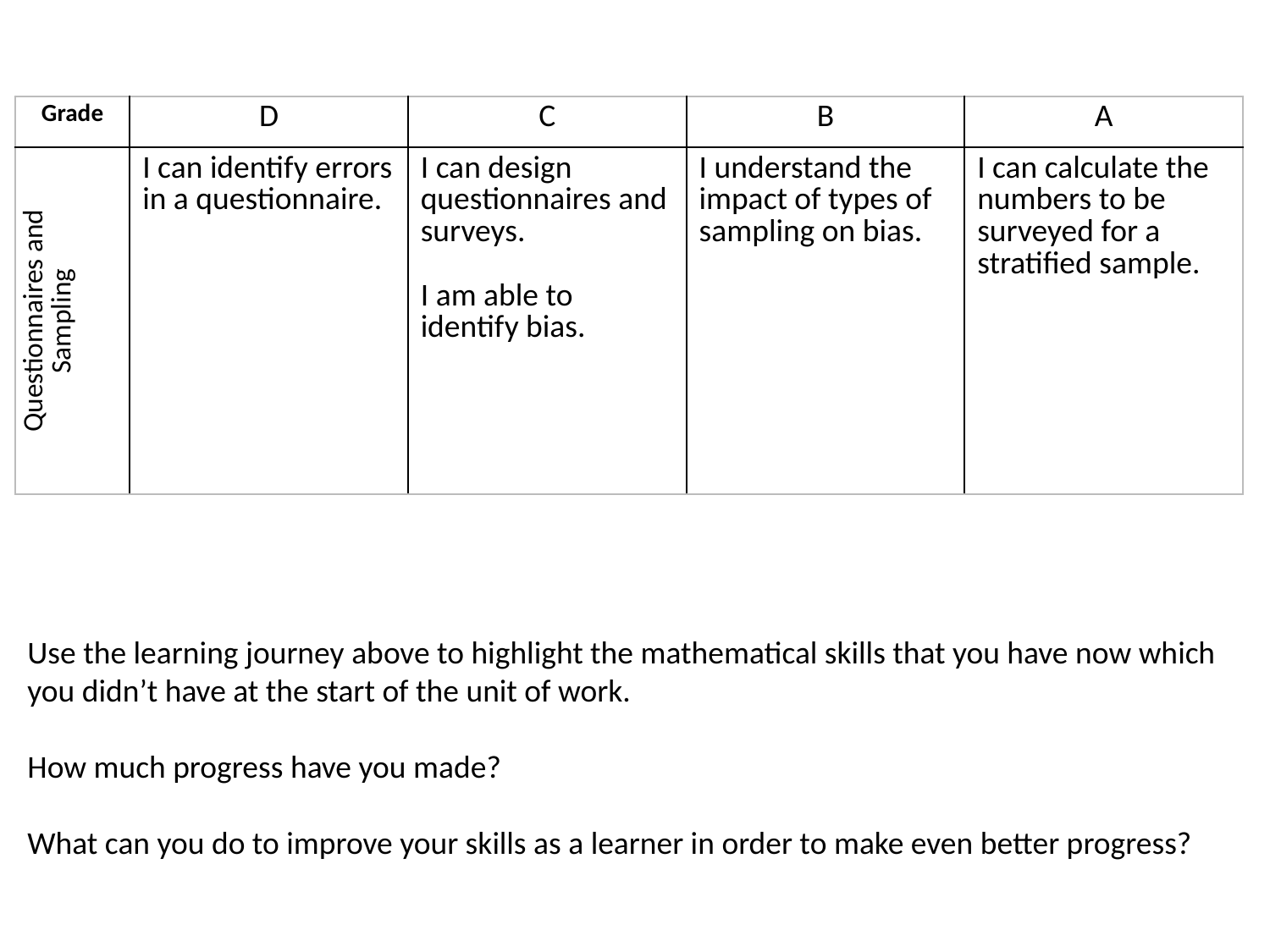

| Grade | D | C | B | A |
| --- | --- | --- | --- | --- |
| Questionnaires and Sampling | I can identify errors in a questionnaire. | I can design questionnaires and surveys. I am able to identify bias. | I understand the impact of types of sampling on bias. | I can calculate the numbers to be surveyed for a stratified sample. |
Use the learning journey above to highlight the mathematical skills that you have now which you didn’t have at the start of the unit of work.

How much progress have you made?

What can you do to improve your skills as a learner in order to make even better progress?